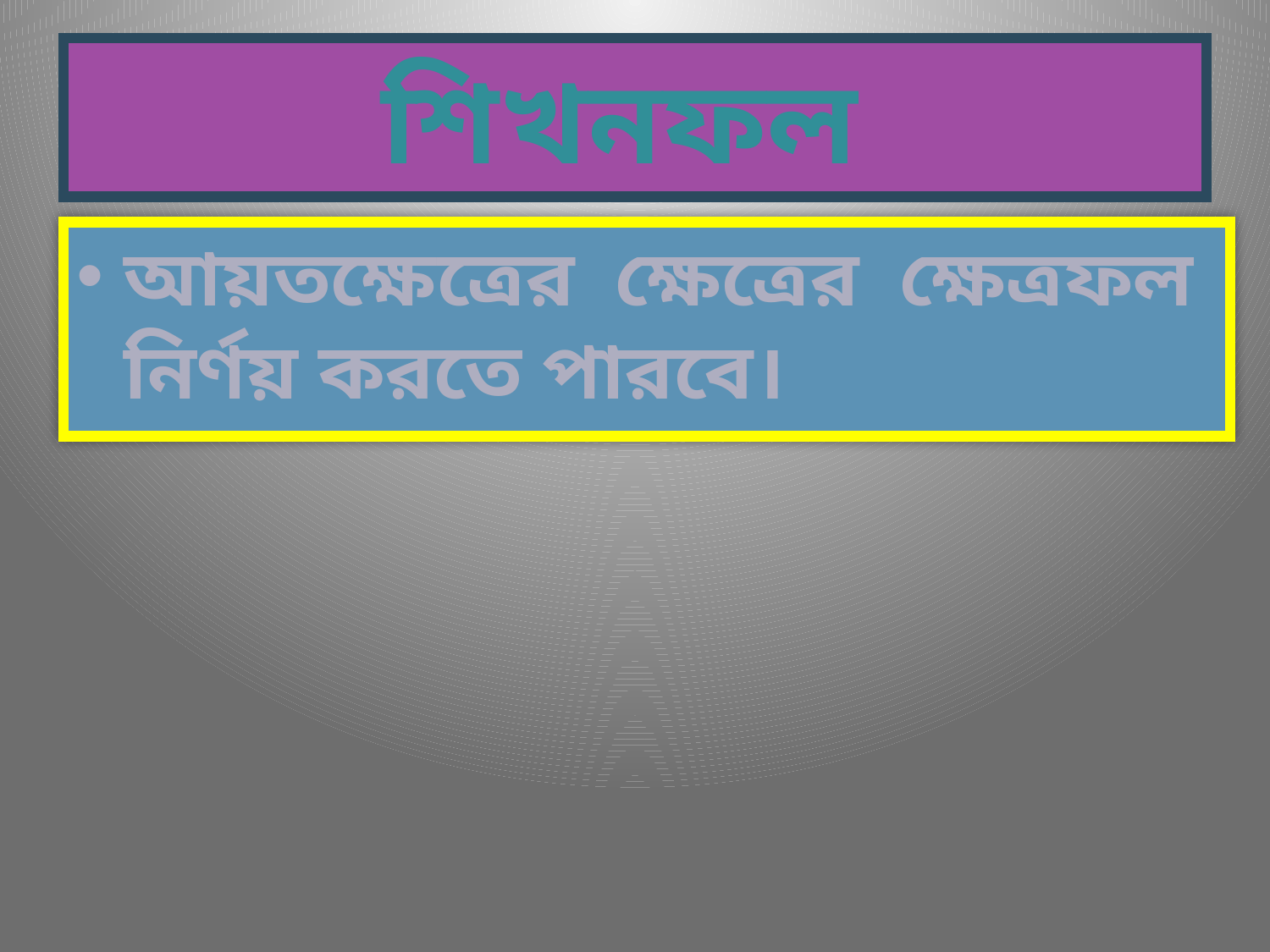

# শিখনফল
আয়তক্ষেত্রের  ক্ষেত্রের  ক্ষেত্রফল নির্ণয় করতে পারবে।